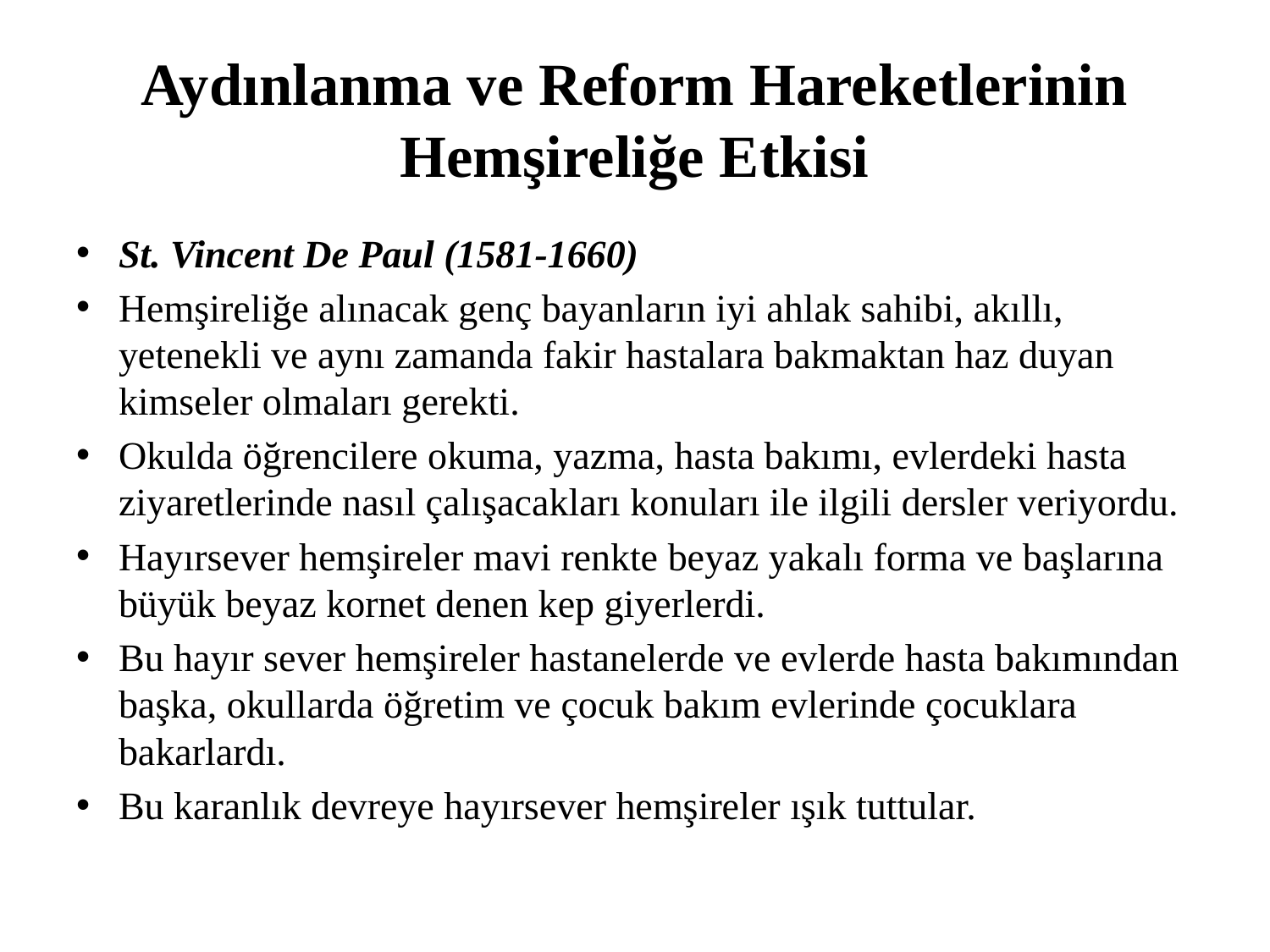

# Aydınlanma ve Reform Hareketlerinin Hemşireliğe Etkisi
St. Vincent De Paul (1581-1660)
Hemşireliğe alınacak genç bayanların iyi ahlak sahibi, akıllı, yetenekli ve aynı zamanda fakir hastalara bakmaktan haz duyan kimseler olmaları gerekti.
Okulda öğrencilere okuma, yazma, hasta bakımı, evlerdeki hasta ziyaretlerinde nasıl çalışacakları konuları ile ilgili dersler veriyordu.
Hayırsever hemşireler mavi renkte beyaz yakalı forma ve başlarına büyük beyaz kornet denen kep giyerlerdi.
Bu hayır sever hemşireler hastanelerde ve evlerde hasta bakımından başka, okullarda öğretim ve çocuk bakım evlerinde çocuklara bakarlardı.
Bu karanlık devreye hayırsever hemşireler ışık tuttular.